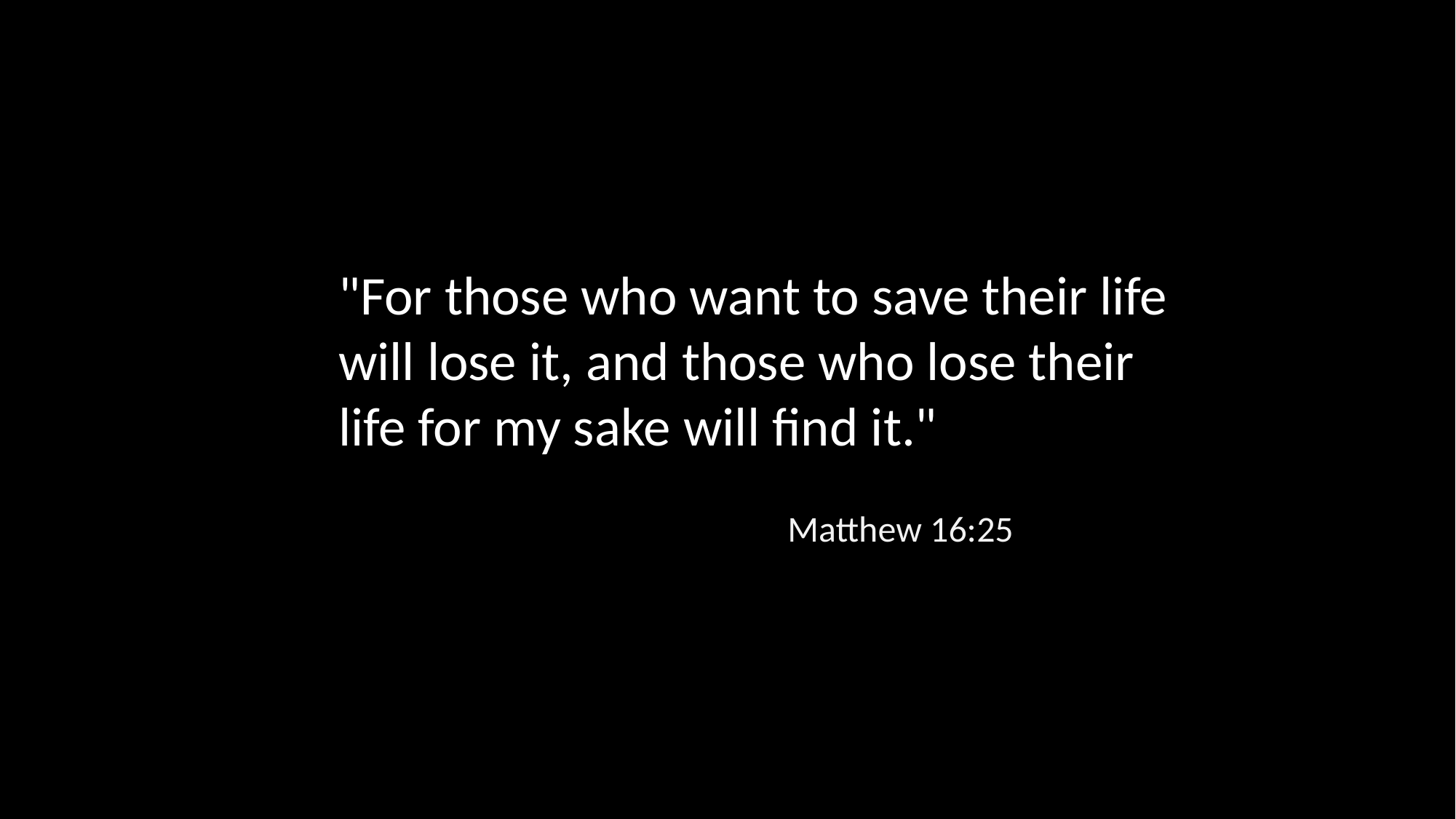

"For those who want to save their life will lose it, and those who lose their life for my sake will find it."
Matthew 16:25